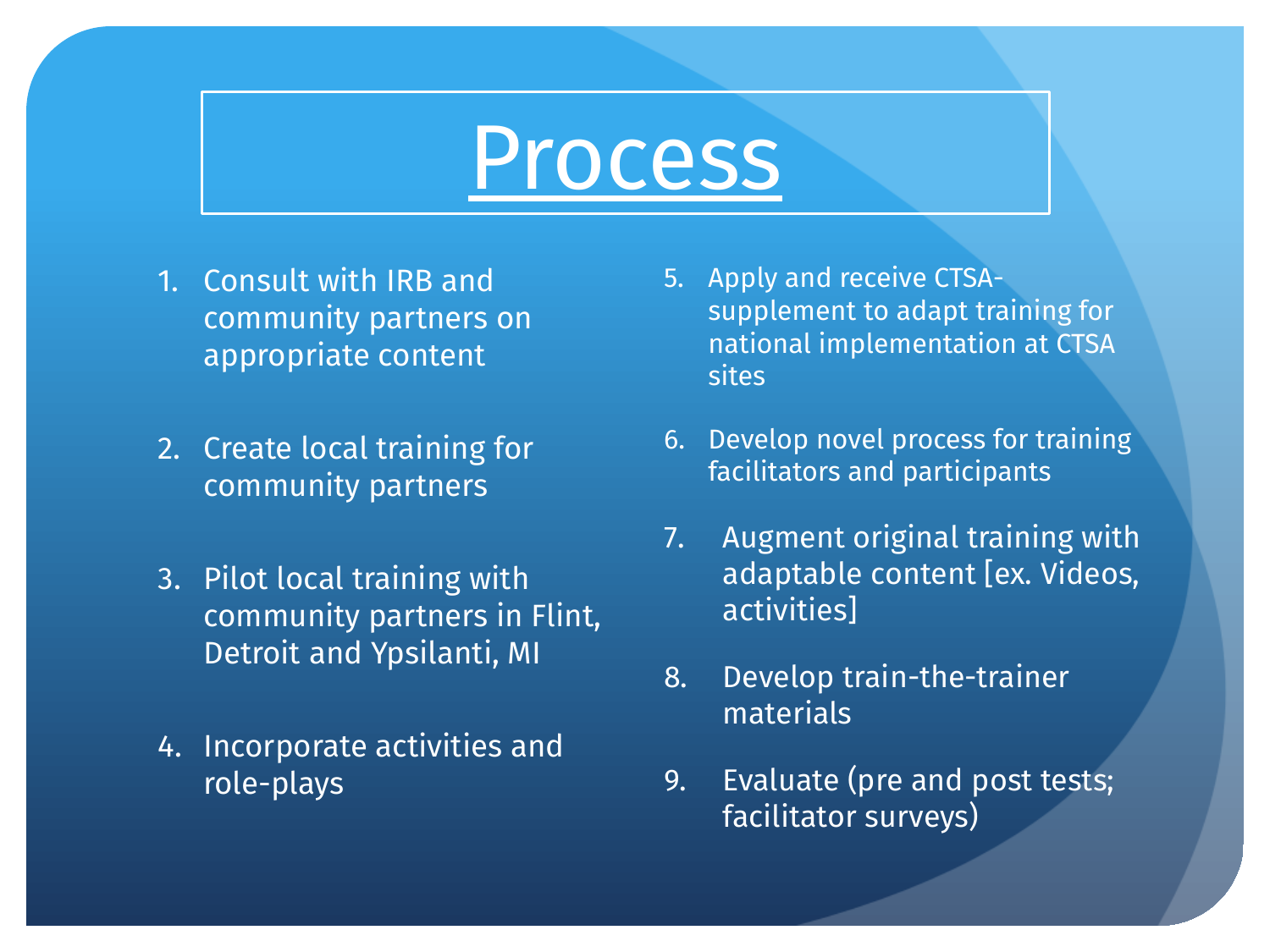

# Process
Consult with IRB and community partners on appropriate content

Create local training for community partners

Pilot local training with community partners in Flint, Detroit and Ypsilanti, MI

Incorporate activities and role-plays

Apply and receive CTSA-supplement to adapt training for national implementation at CTSA sites
Develop novel process for training facilitators and participants
Augment original training with adaptable content [ex. Videos, activities]
Develop train-the-trainer materials
Evaluate (pre and post tests; facilitator surveys)